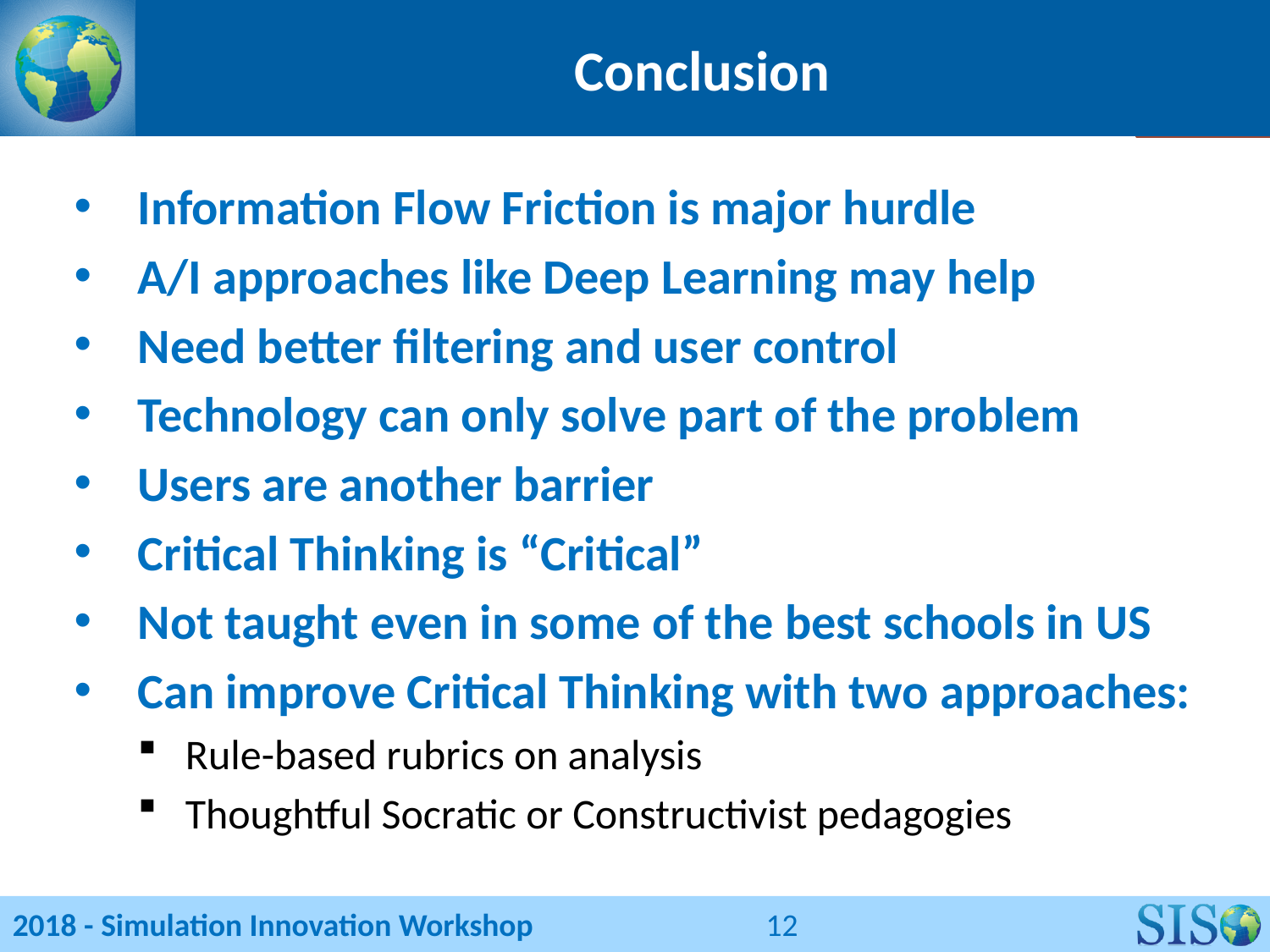

# Conclusion
Information Flow Friction is major hurdle
A/I approaches like Deep Learning may help
Need better filtering and user control
Technology can only solve part of the problem
Users are another barrier
Critical Thinking is “Critical”
Not taught even in some of the best schools in US
Can improve Critical Thinking with two approaches:
Rule-based rubrics on analysis
Thoughtful Socratic or Constructivist pedagogies